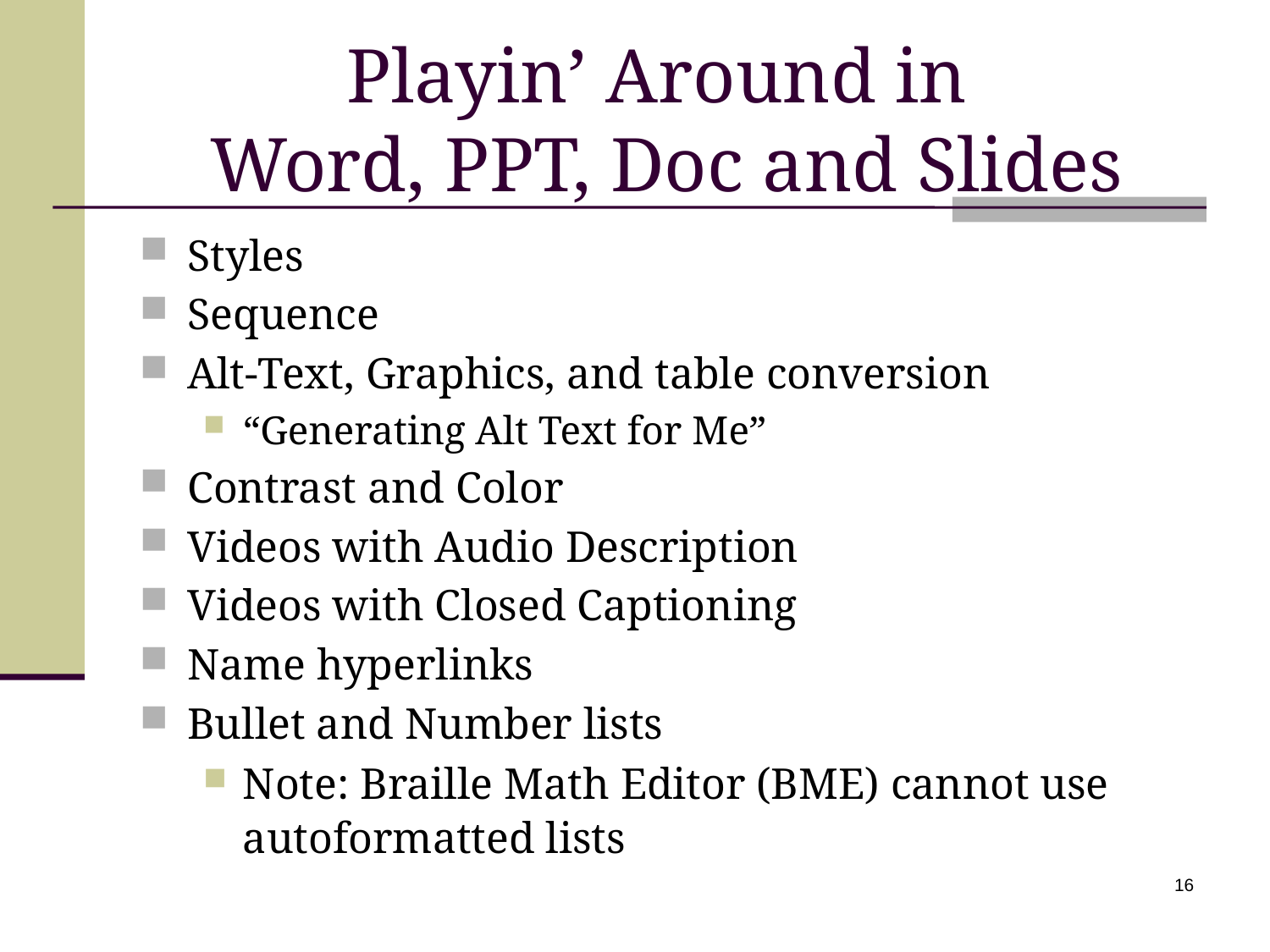

# Playin’ Around in Word, PPT, Doc and Slides
Styles
Sequence
Alt-Text, Graphics, and table conversion
“Generating Alt Text for Me”
Contrast and Color
Videos with Audio Description
Videos with Closed Captioning
Name hyperlinks
Bullet and Number lists
Note: Braille Math Editor (BME) cannot use autoformatted lists

16